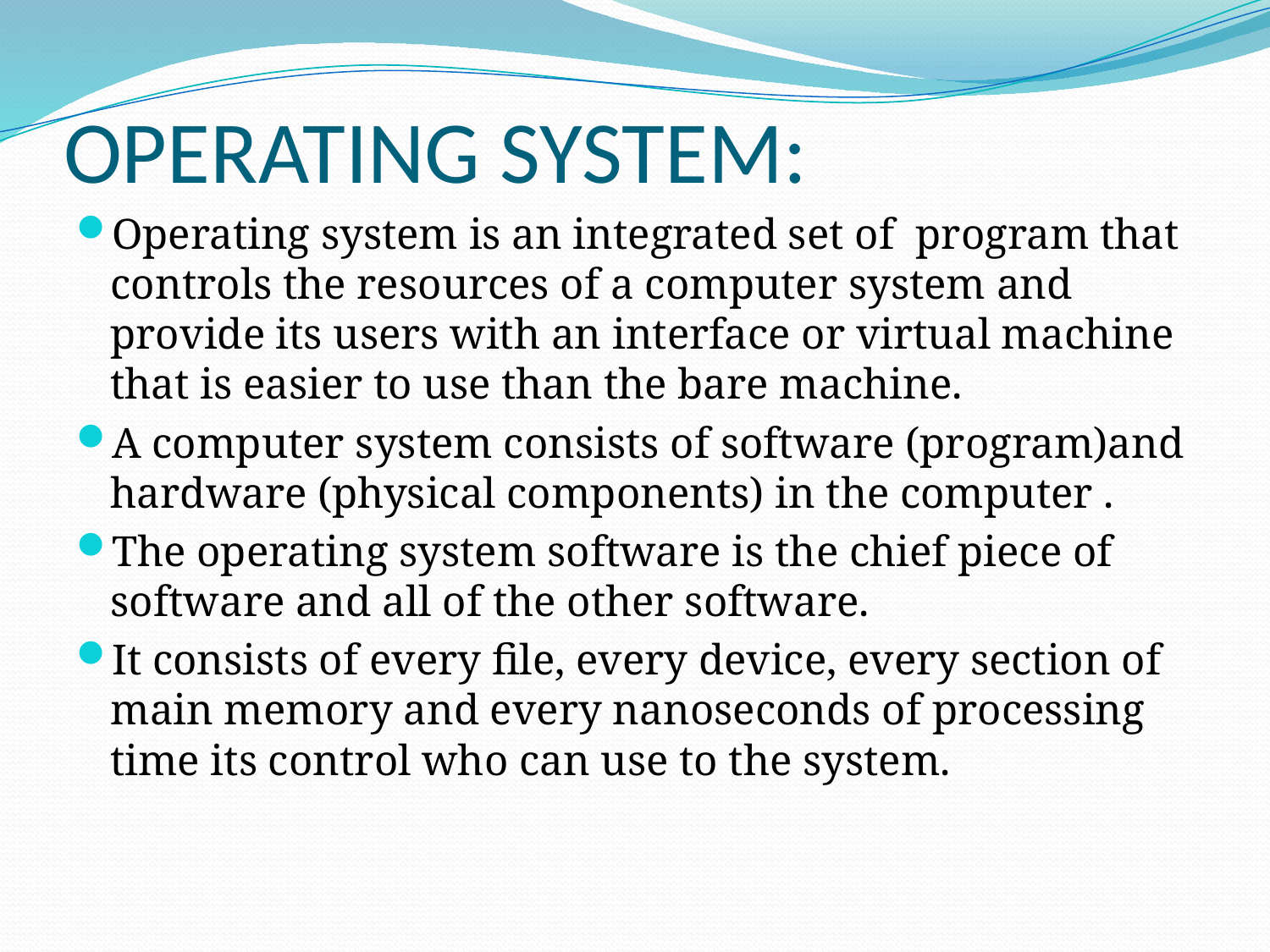

# OPERATING SYSTEM:
Operating system is an integrated set of  program that controls the resources of a computer system and provide its users with an interface or virtual machine that is easier to use than the bare machine.
A computer system consists of software (program)and hardware (physical components) in the computer .
The operating system software is the chief piece of software and all of the other software.
It consists of every file, every device, every section of main memory and every nanoseconds of processing time its control who can use to the system.